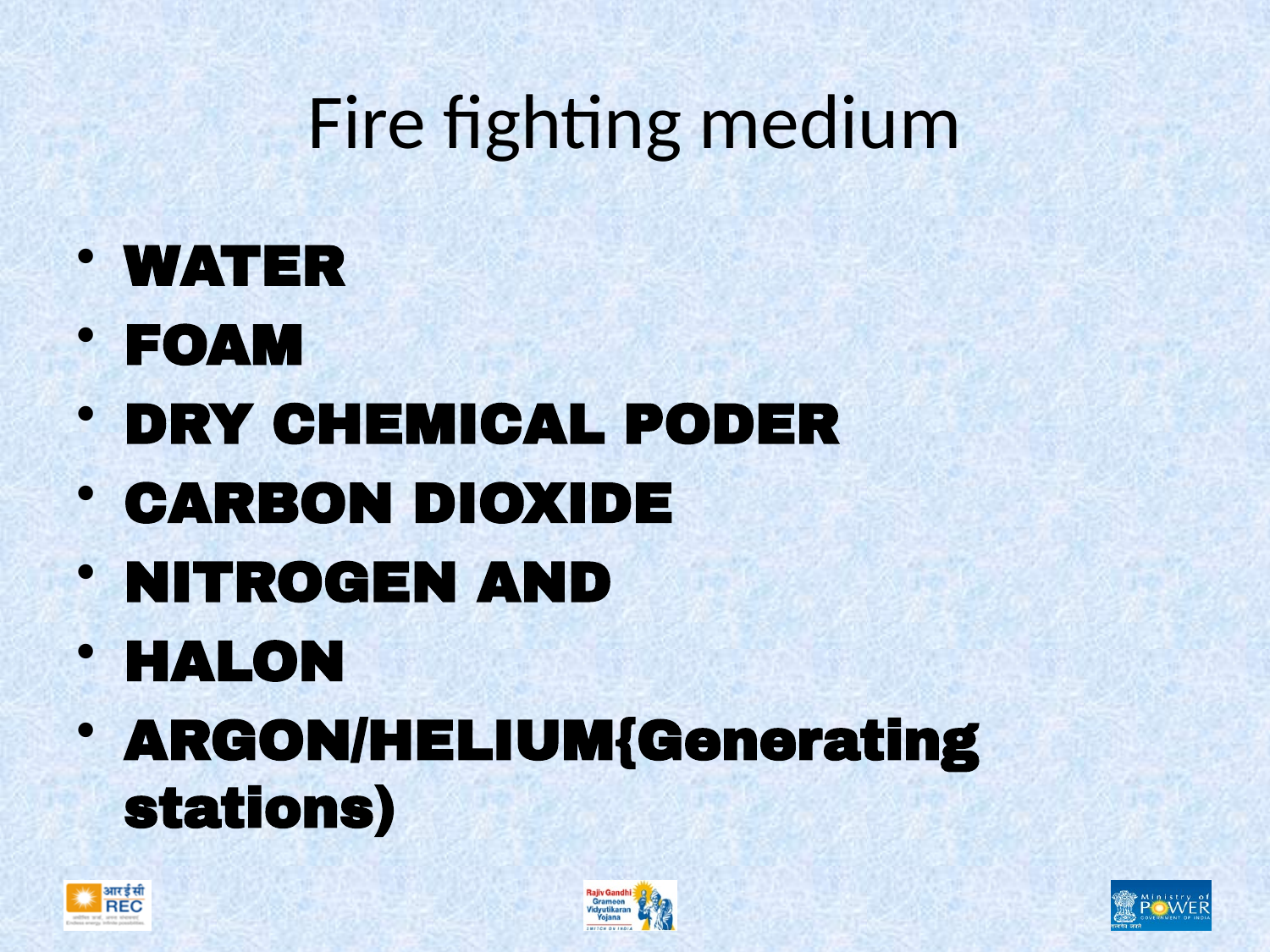

# Fire fighting medium
WATER
FOAM
DRY CHEMICAL PODER
CARBON DIOXIDE
NITROGEN AND
HALON
ARGON/HELIUM{Generating stations)